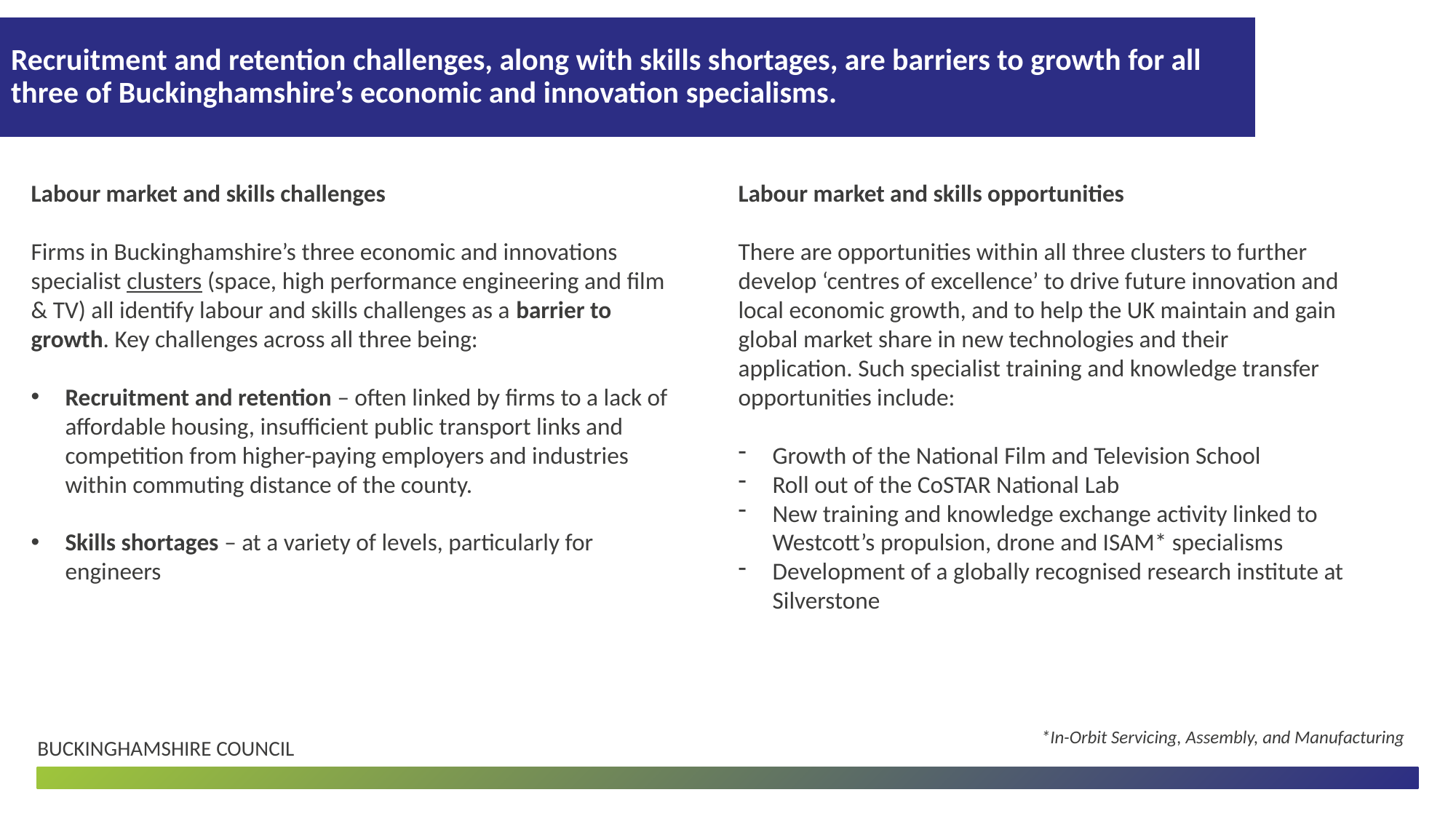

# Recruitment and retention challenges, along with skills shortages, are barriers to growth for all three of Buckinghamshire’s economic and innovation specialisms.
Labour market and skills challenges

Firms in Buckinghamshire’s three economic and innovations specialist clusters (space, high performance engineering and film & TV) all identify labour and skills challenges as a barrier to growth. Key challenges across all three being:

Recruitment and retention – often linked by firms to a lack of affordable housing, insufficient public transport links and competition from higher-paying employers and industries within commuting distance of the county.

Skills shortages – at a variety of levels, particularly for engineers

Labour market and skills opportunities

There are opportunities within all three clusters to further develop ‘centres of excellence’ to drive future innovation and local economic growth, and to help the UK maintain and gain global market share in new technologies and their application. Such specialist training and knowledge transfer opportunities include:

Growth of the National Film and Television School
Roll out of the CoSTAR National Lab
New training and knowledge exchange activity linked to Westcott’s propulsion, drone and ISAM* specialisms
Development of a globally recognised research institute at Silverstone

*In-Orbit Servicing, Assembly, and Manufacturing